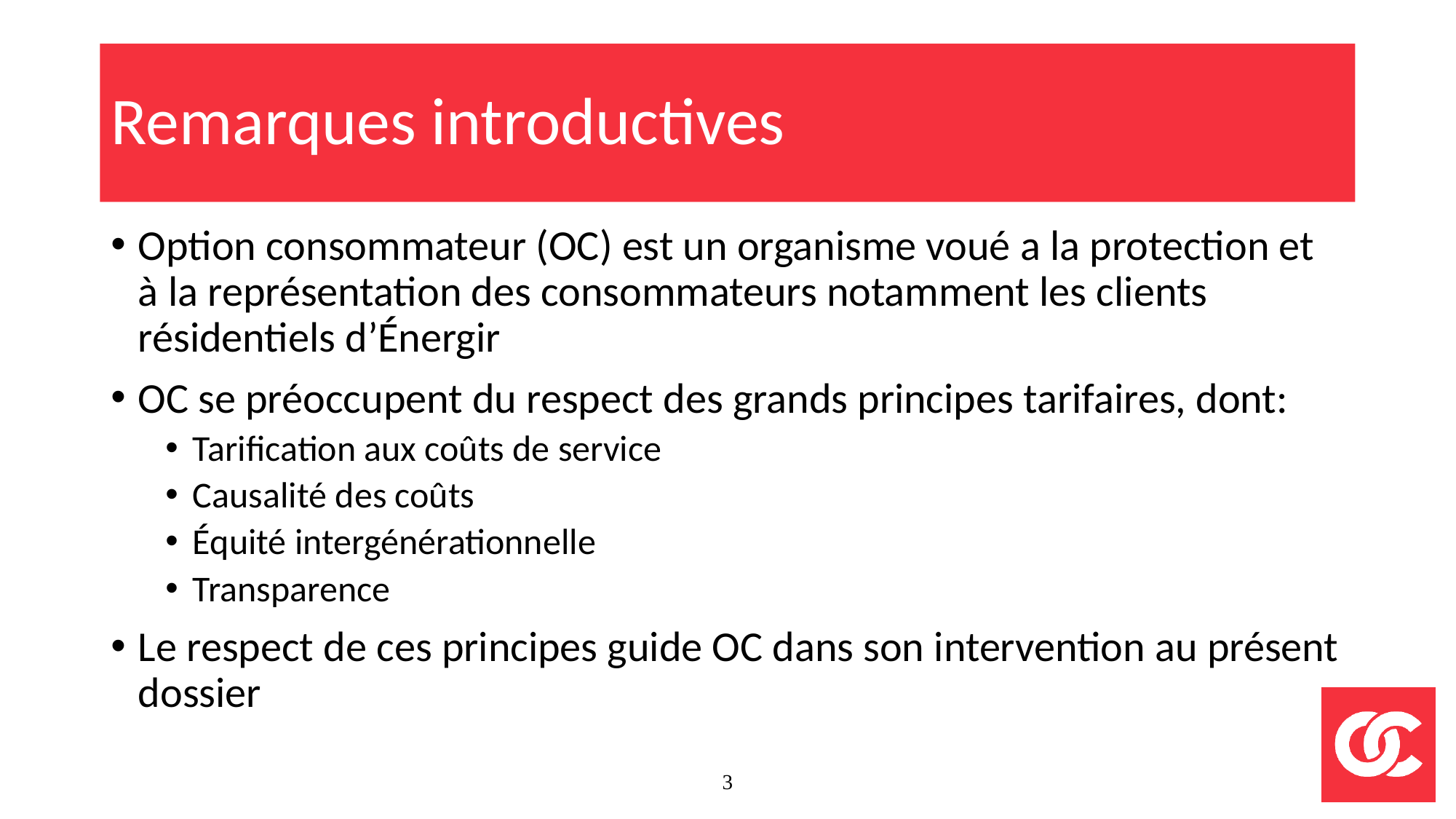

# Remarques introductives
Option consommateur (OC) est un organisme voué a la protection et à la représentation des consommateurs notamment les clients résidentiels d’Énergir
OC se préoccupent du respect des grands principes tarifaires, dont:
Tarification aux coûts de service
Causalité des coûts
Équité intergénérationnelle
Transparence
Le respect de ces principes guide OC dans son intervention au présent dossier

3